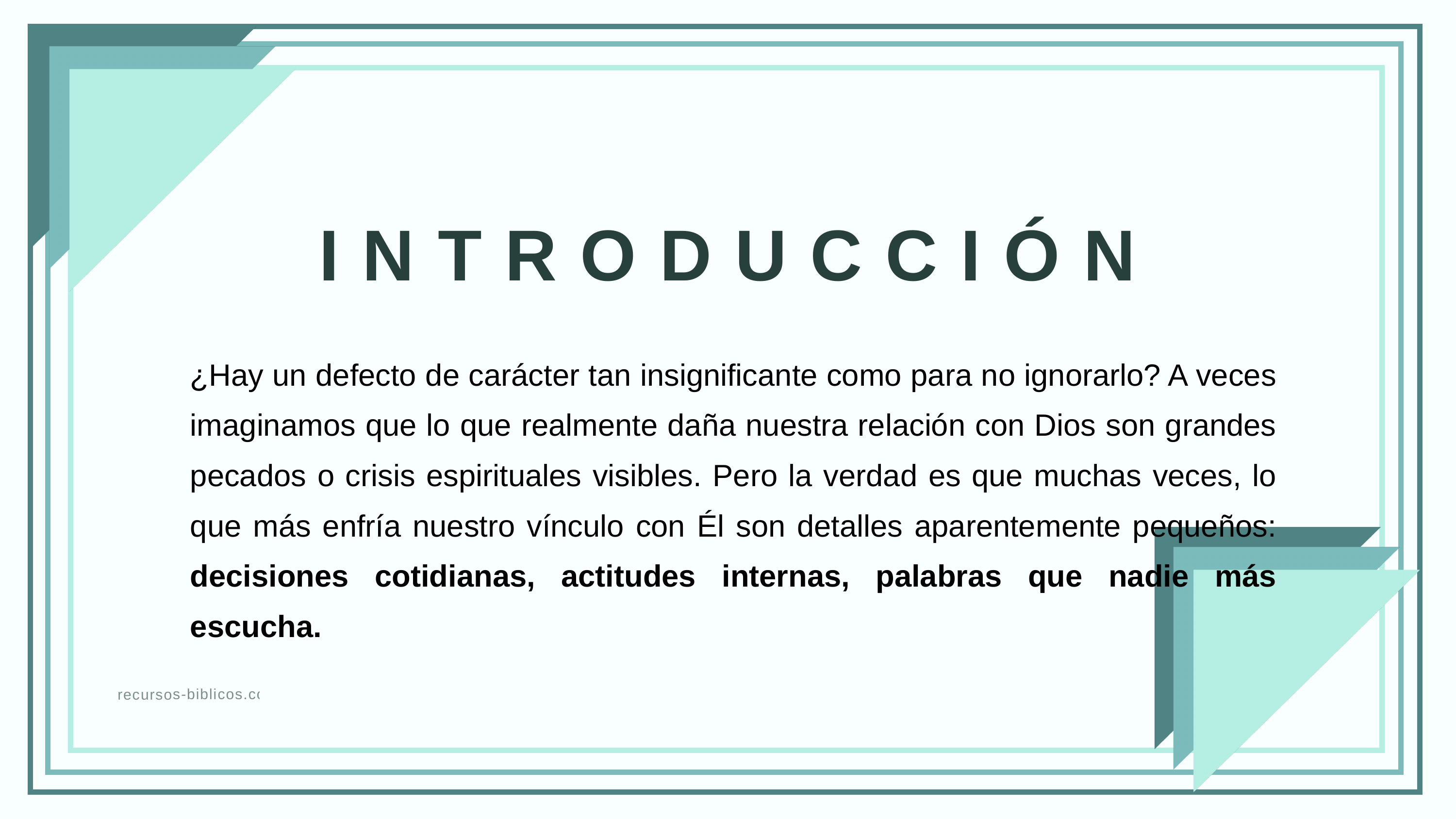

INTRODUCCIÓN
¿Hay un defecto de carácter tan insignificante como para no ignorarlo? A veces imaginamos que lo que realmente daña nuestra relación con Dios son grandes pecados o crisis espirituales visibles. Pero la verdad es que muchas veces, lo que más enfría nuestro vínculo con Él son detalles aparentemente pequeños: decisiones cotidianas, actitudes internas, palabras que nadie más escucha.

recursos-biblicos.com